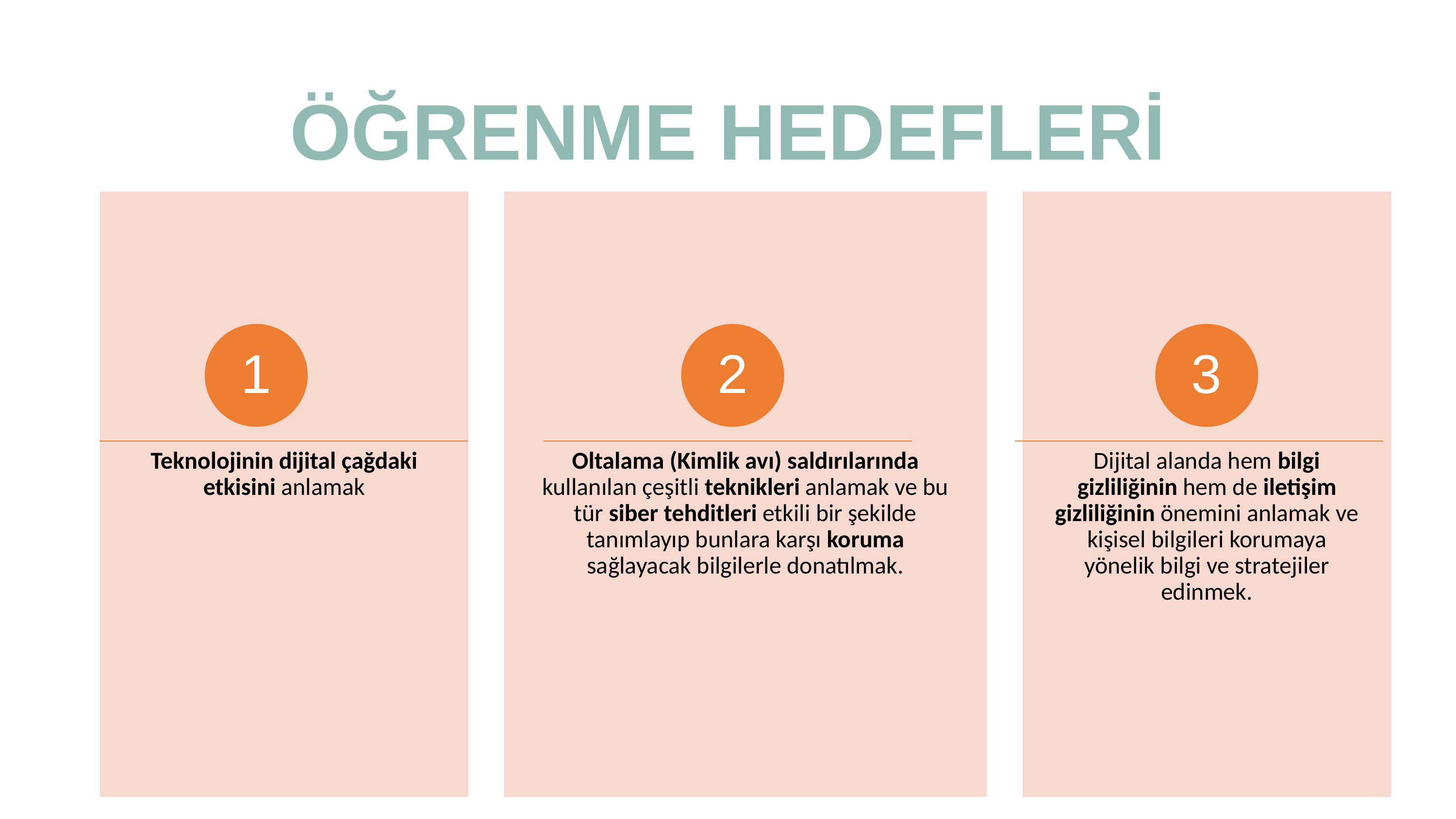

# ÖĞRENME HEDEFLERİ

1
2
3
Teknolojinin dijital çağdaki etkisini anlamak
Oltalama (Kimlik avı) saldırılarında kullanılan çeşitli teknikleri anlamak ve bu tür siber tehditleri etkili bir şekilde tanımlayıp bunlara karşı koruma sağlayacak bilgilerle donatılmak.
Dijital alanda hem bilgi gizliliğinin hem de iletişim gizliliğinin önemini anlamak ve kişisel bilgileri korumaya yönelik bilgi ve stratejiler edinmek.